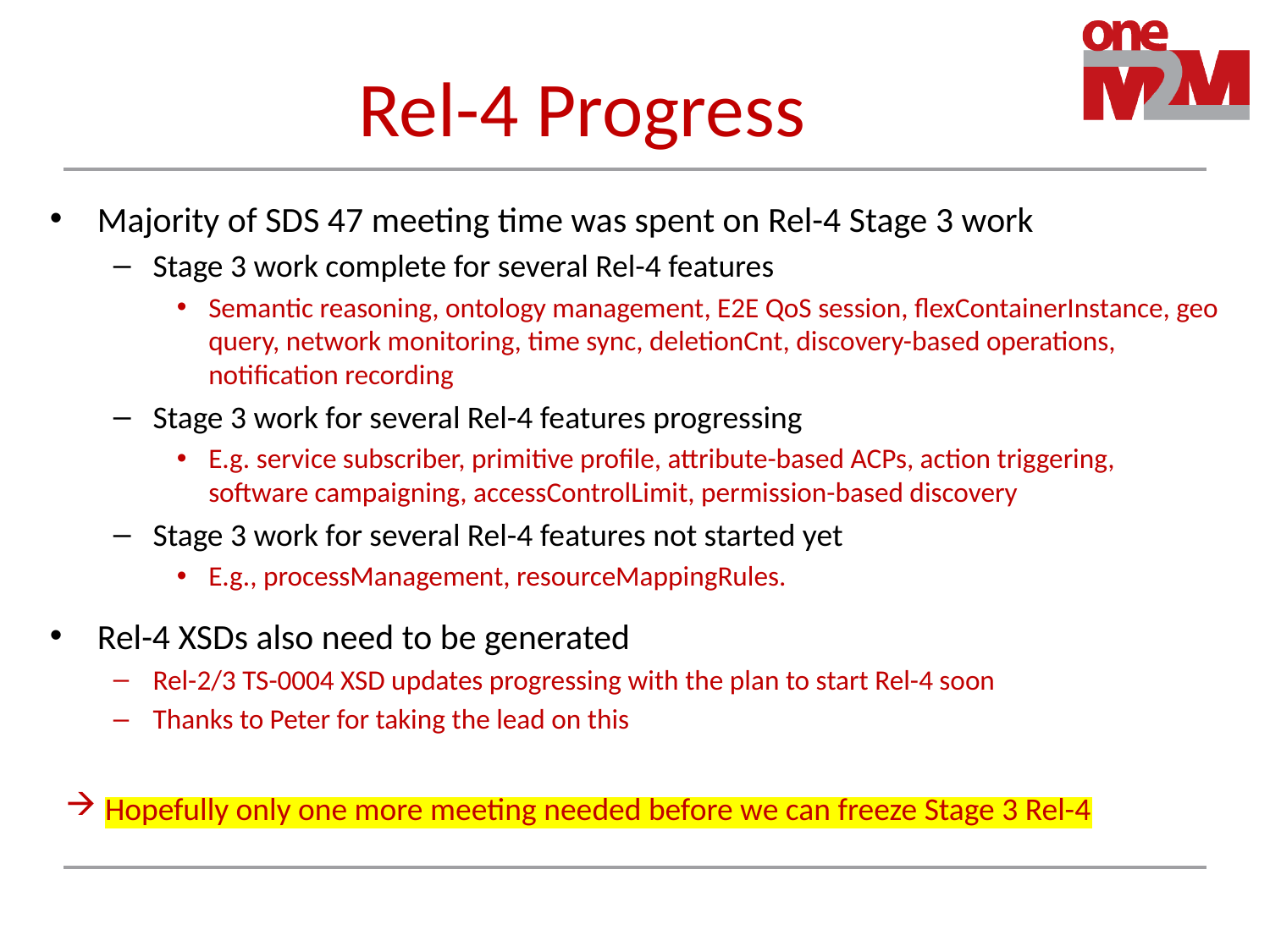

# Rel-4 Progress
Majority of SDS 47 meeting time was spent on Rel-4 Stage 3 work
Stage 3 work complete for several Rel-4 features
Semantic reasoning, ontology management, E2E QoS session, flexContainerInstance, geo query, network monitoring, time sync, deletionCnt, discovery-based operations, notification recording
Stage 3 work for several Rel-4 features progressing
E.g. service subscriber, primitive profile, attribute-based ACPs, action triggering, software campaigning, accessControlLimit, permission-based discovery
Stage 3 work for several Rel-4 features not started yet
E.g., processManagement, resourceMappingRules.

Rel-4 XSDs also need to be generated
Rel-2/3 TS-0004 XSD updates progressing with the plan to start Rel-4 soon
Thanks to Peter for taking the lead on this
Hopefully only one more meeting needed before we can freeze Stage 3 Rel-4